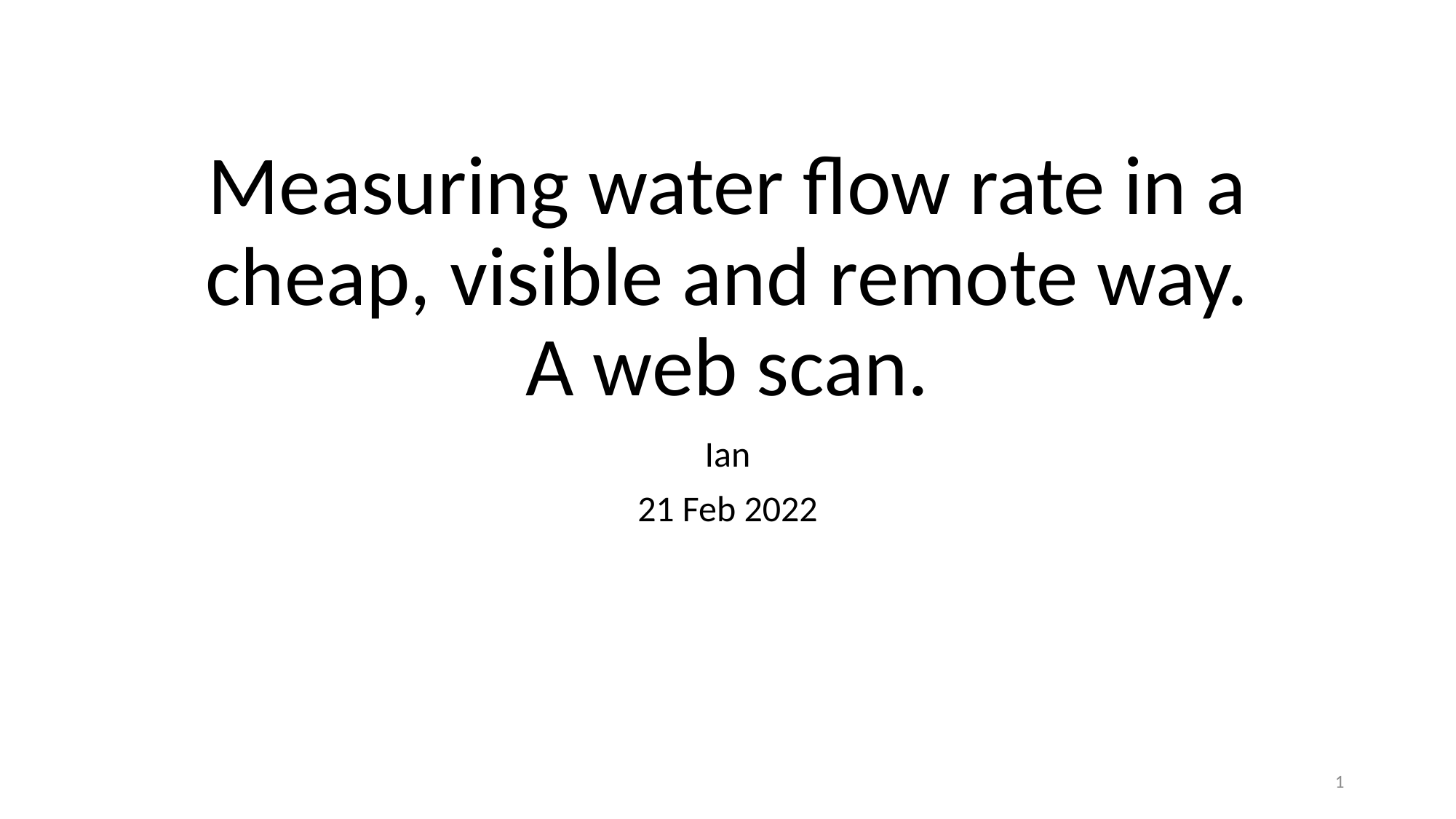

# Measuring water flow rate in a cheap, visible and remote way. A web scan.
Ian
21 Feb 2022
1